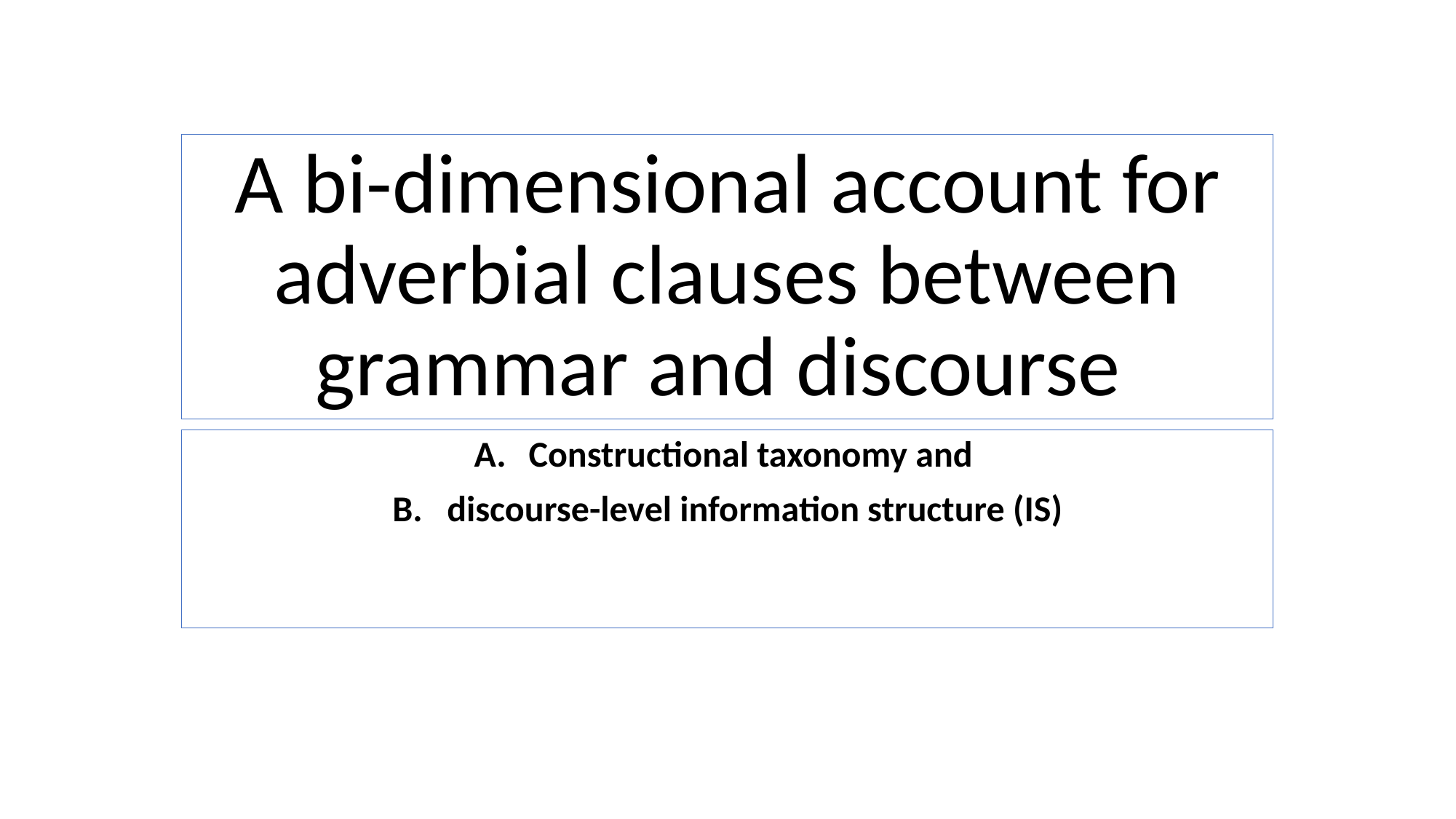

# A bi-dimensional account for adverbial clauses between grammar and discourse
Constructional taxonomy and
discourse-level information structure (IS)